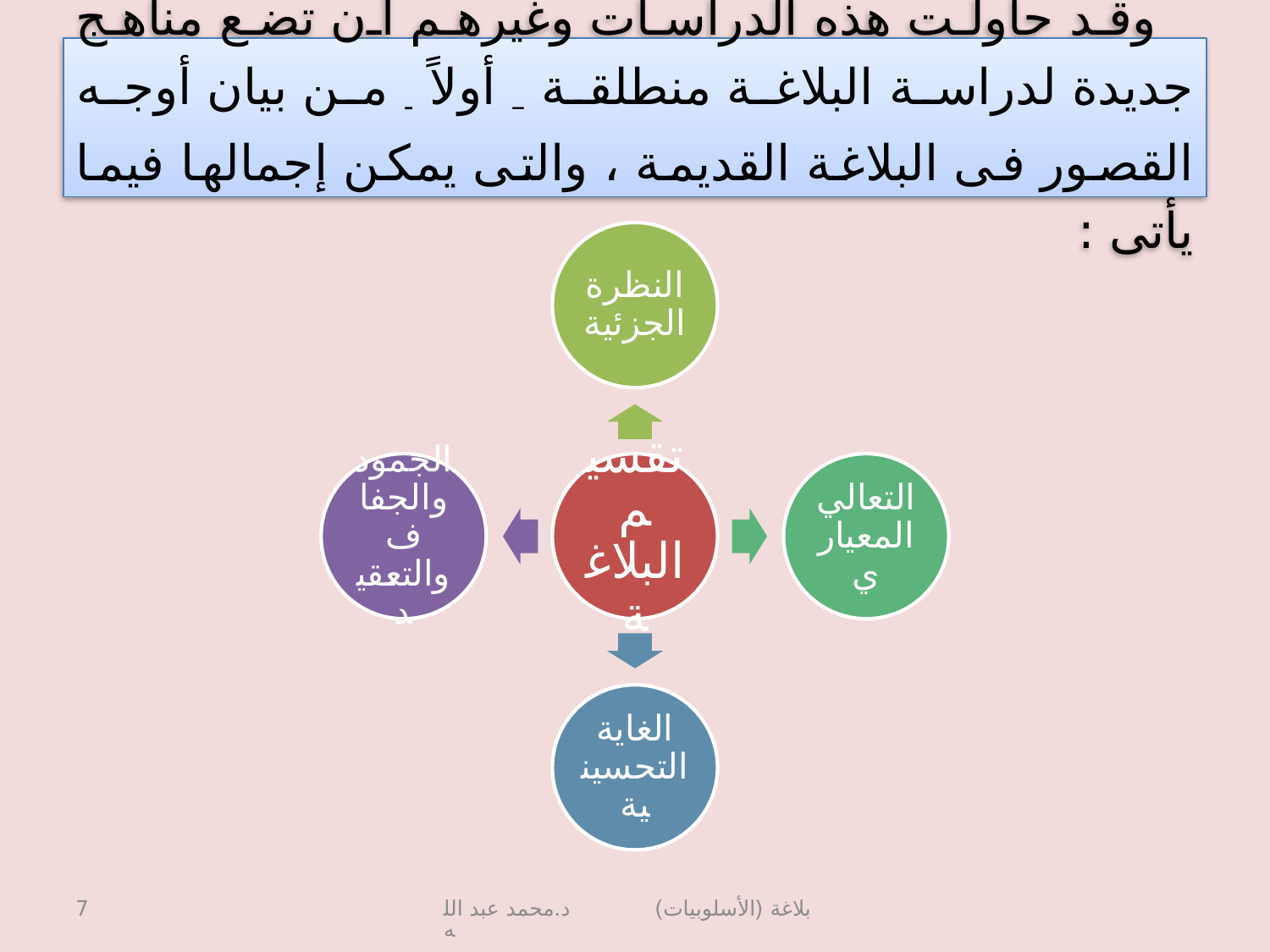

# وقد حاولت هذه الدراسات وغيرهم أن تضع مناهج جديدة لدراسة البلاغة منطلقة – أولاً - من بيان أوجه القصور فى البلاغة القديمة ، والتى يمكن إجمالها فيما يأتى :
تقسيم البلاغة

النظرة الجزئية

التعالي المعياري

الغاية التحسينية

الجمود والجفاف والتعقيد
7
بلاغة (الأسلوبيات)             د.محمد عبد الله